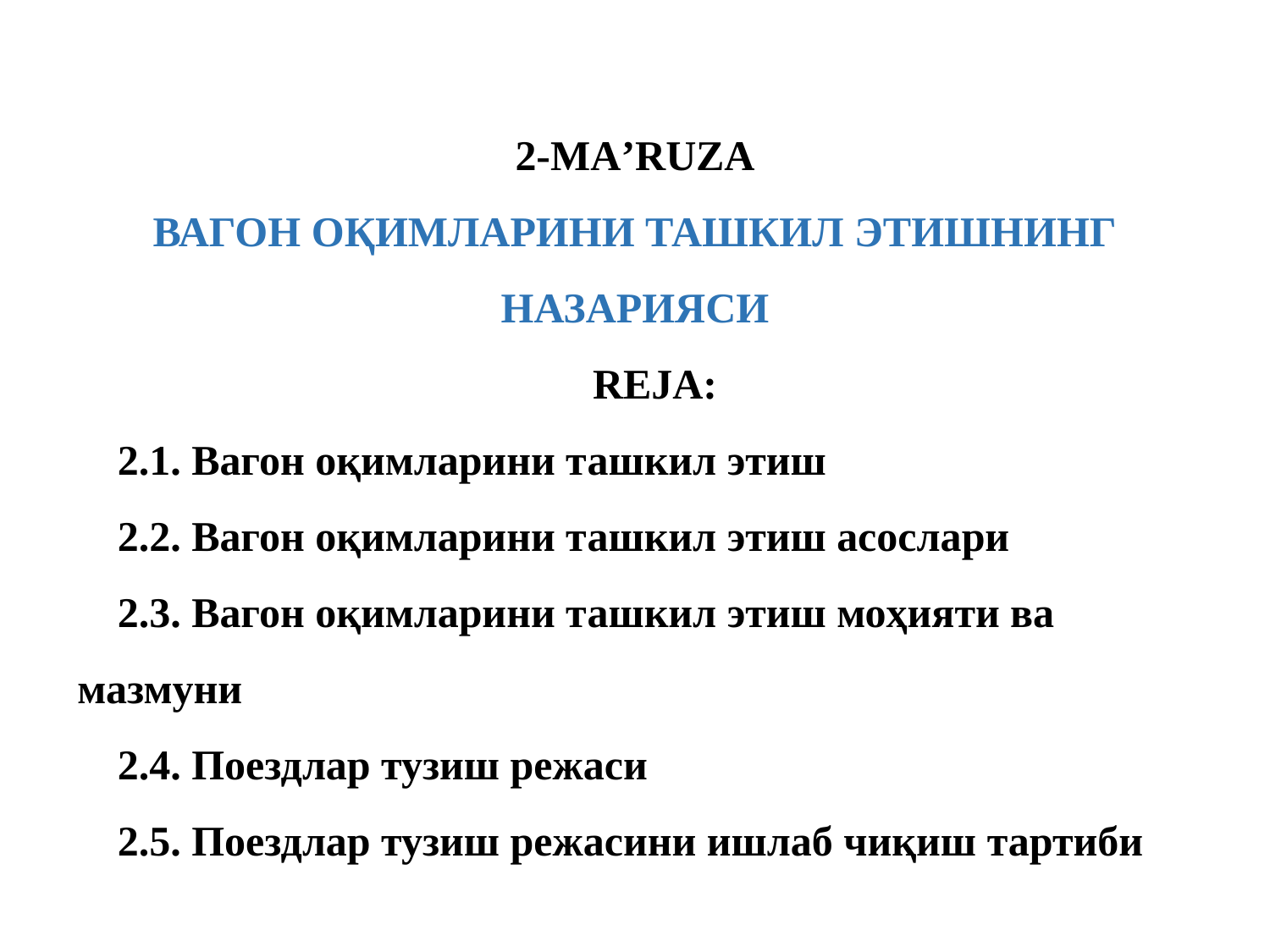

2-MA’RUZA
ВАГОН ОҚИМЛАРИНИ ТАШКИЛ ЭТИШНИНГ НАЗАРИЯСИ
REJA:
2.1. Вагон оқимларини ташкил этиш
2.2. Вагон оқимларини ташкил этиш асослари
2.3. Вагон оқимларини ташкил этиш моҳияти ва мазмуни
2.4. Поездлар тузиш режаси
2.5. Поездлар тузиш режасини ишлаб чиқиш тартиби